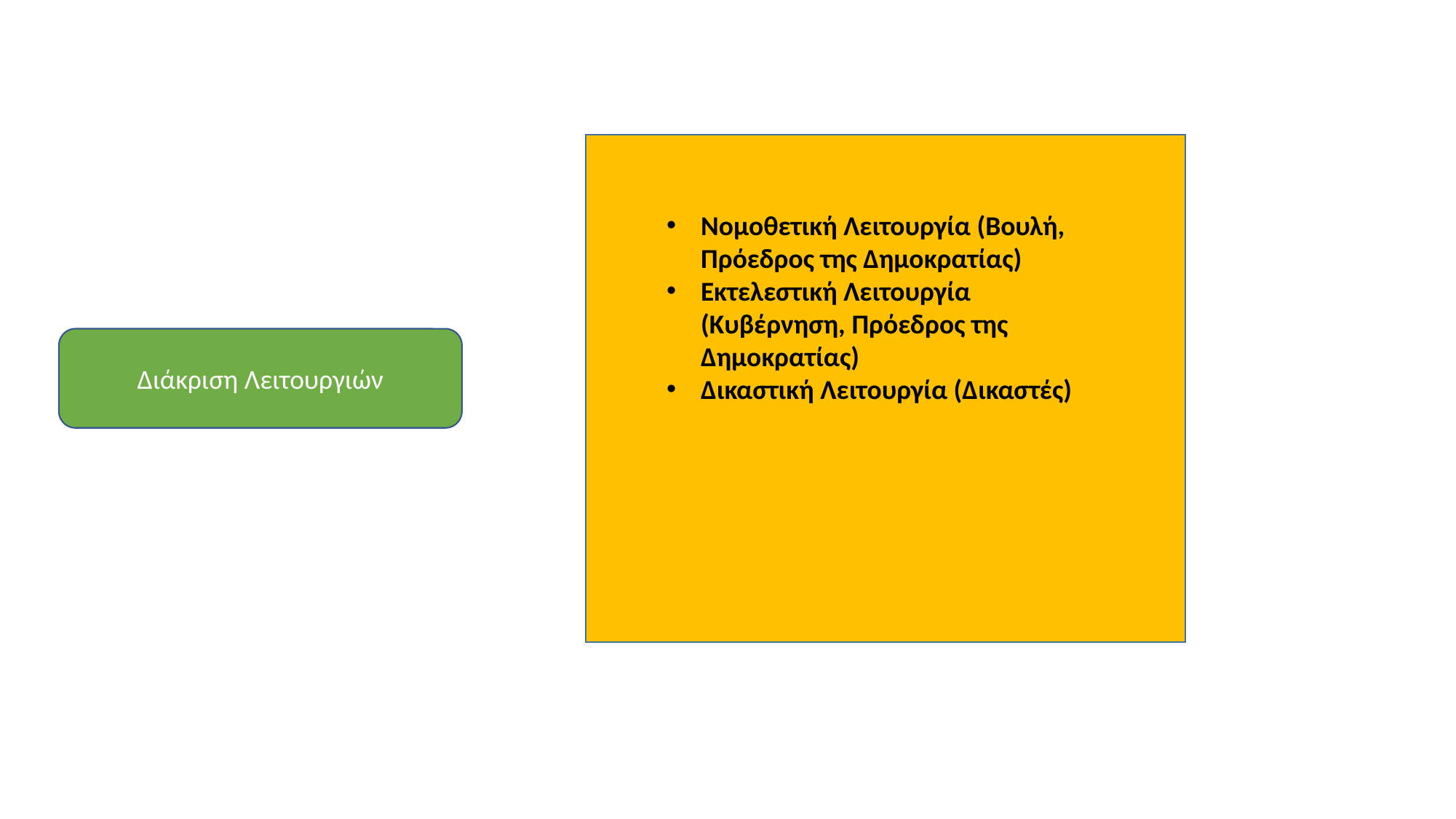

Νομοθετική Λειτουργία (Βουλή, Πρόεδρος της Δημοκρατίας)
Εκτελεστική Λειτουργία (Κυβέρνηση, Πρόεδρος της Δημοκρατίας)
Δικαστική Λειτουργία (Δικαστές)

Διάκριση Λειτουργιών
Πηγή εξουσίας  και ανώτατο όργανο της Πολιτίας είναι ο λαός